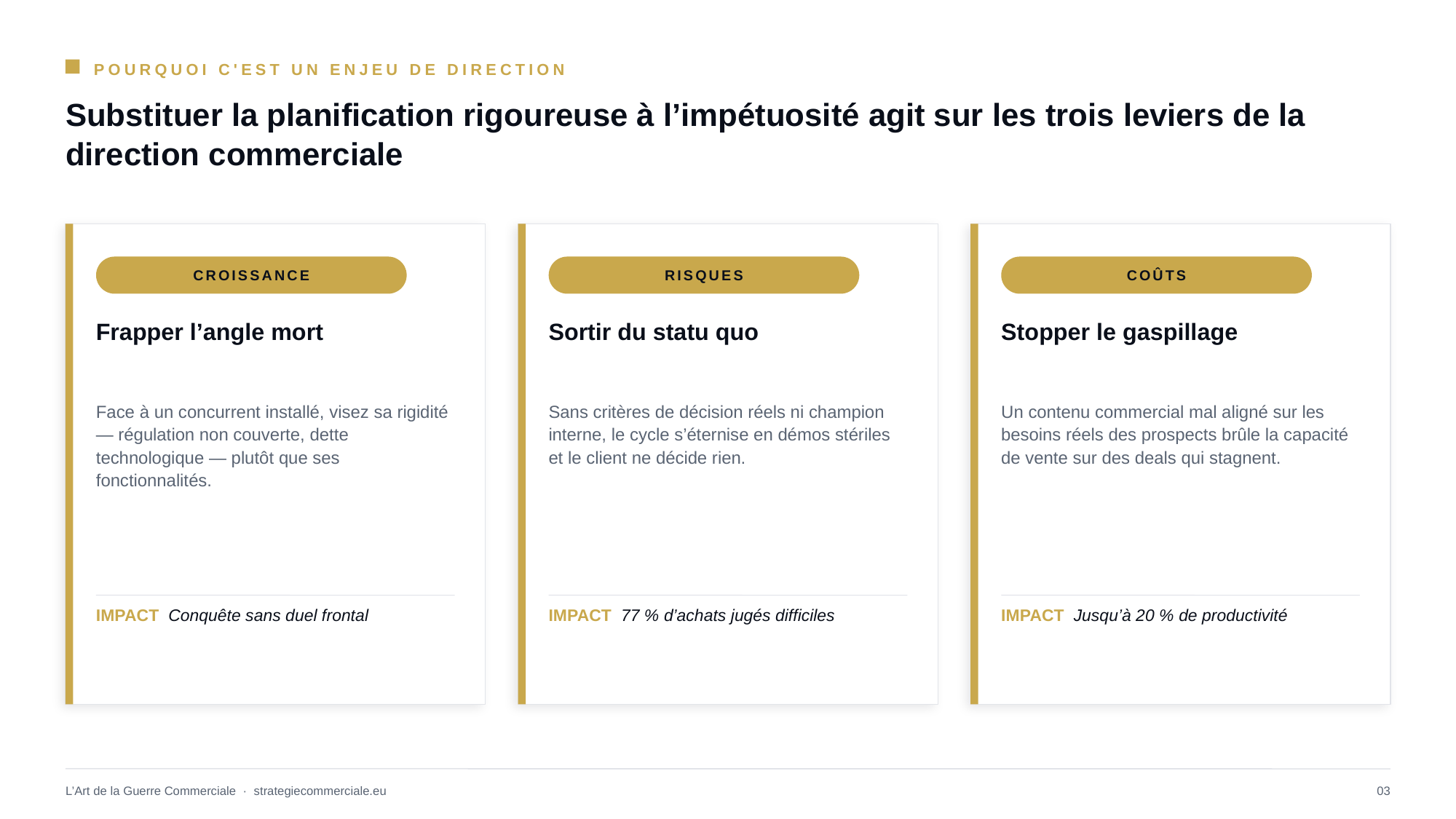

POURQUOI C'EST UN ENJEU DE DIRECTION

Substituer la planification rigoureuse à l’impétuosité agit sur les trois leviers de la direction commerciale

CROISSANCE

RISQUES

COÛTS
Frapper l’angle mort
Sortir du statu quo
Stopper le gaspillage
Face à un concurrent installé, visez sa rigidité — régulation non couverte, dette technologique — plutôt que ses fonctionnalités.
Sans critères de décision réels ni champion interne, le cycle s’éternise en démos stériles et le client ne décide rien.
Un contenu commercial mal aligné sur les besoins réels des prospects brûle la capacité de vente sur des deals qui stagnent.

IMPACT  Conquête sans duel frontal
IMPACT  77 % d’achats jugés difficiles
IMPACT  Jusqu’à 20 % de productivité

L’Art de la Guerre Commerciale  ·  strategiecommerciale.eu
03